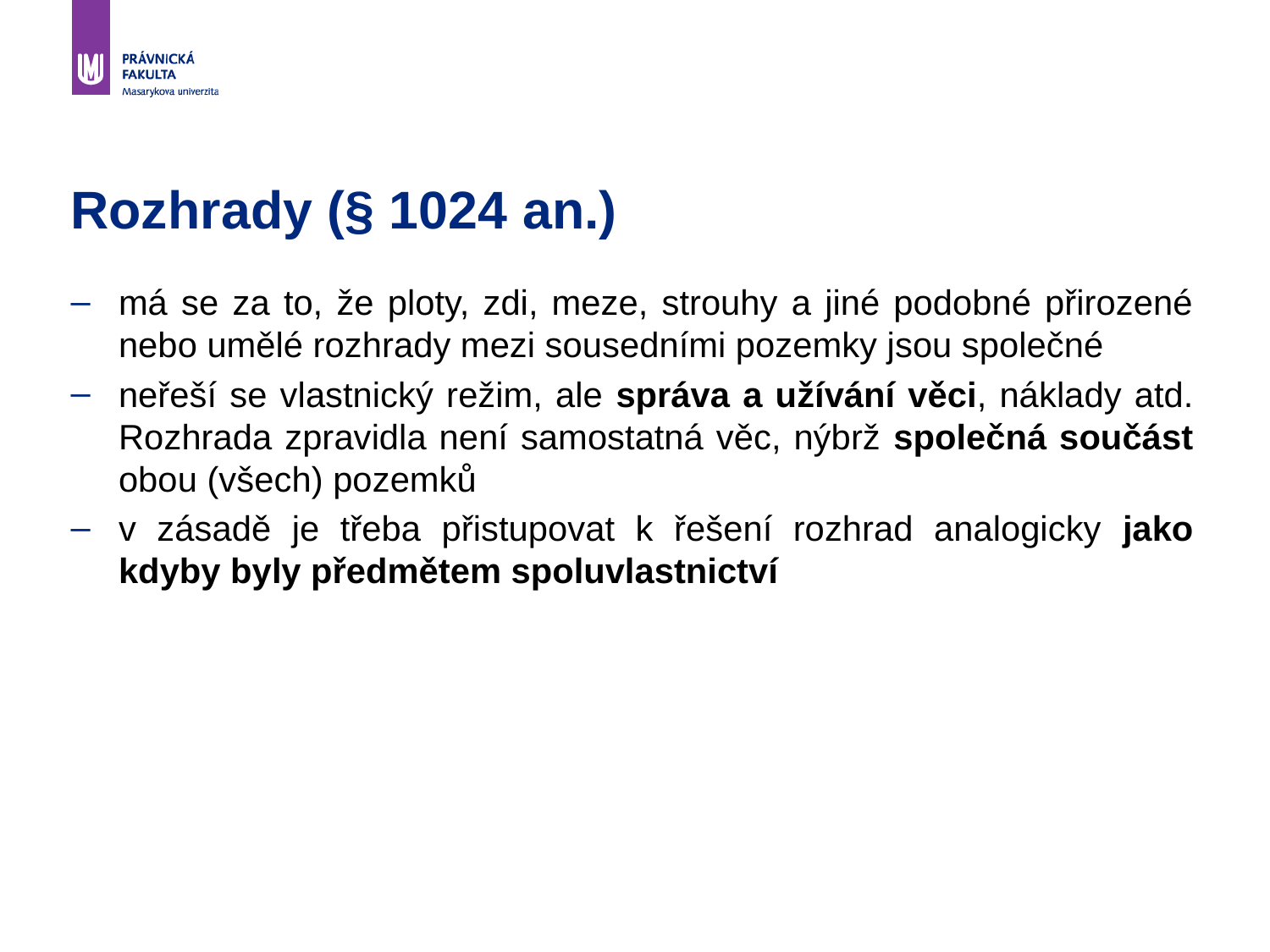

# Rozhrady (§ 1024 an.)
má se za to, že ploty, zdi, meze, strouhy a jiné podobné přirozené nebo umělé rozhrady mezi sousedními pozemky jsou společné
neřeší se vlastnický režim, ale správa a užívání věci, náklady atd. Rozhrada zpravidla není samostatná věc, nýbrž společná součást obou (všech) pozemků
v zásadě je třeba přistupovat k řešení rozhrad analogicky jako kdyby byly předmětem spoluvlastnictví